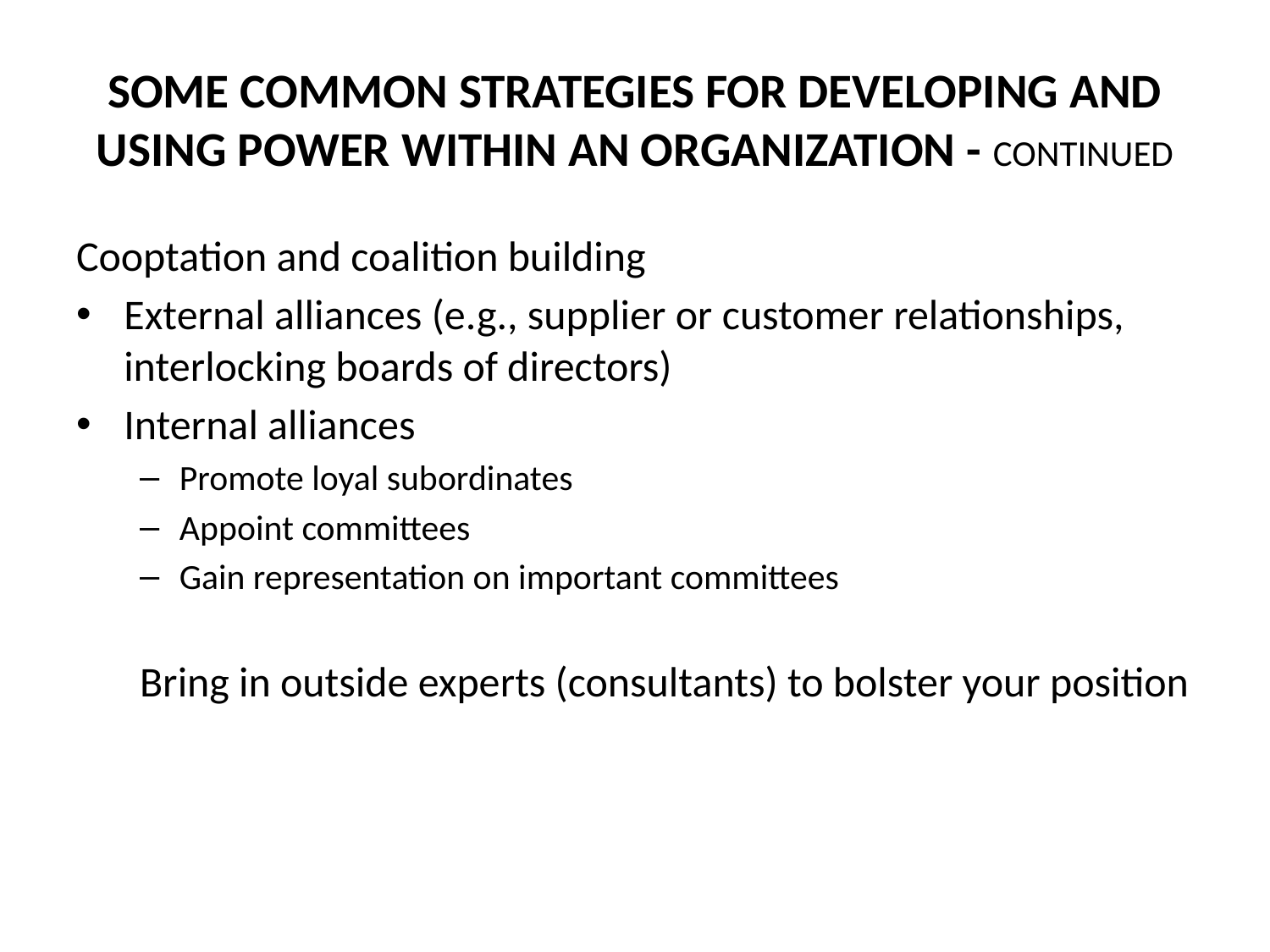

# SOME COMMON STRATEGIES FOR DEVELOPING AND USING POWER WITHIN AN ORGANIZATION - CONTINUED
Cooptation and coalition building
External alliances (e.g., supplier or customer relationships, interlocking boards of directors)
Internal alliances
Promote loyal subordinates
Appoint committees
Gain representation on important committees

Bring in outside experts (consultants) to bolster your position